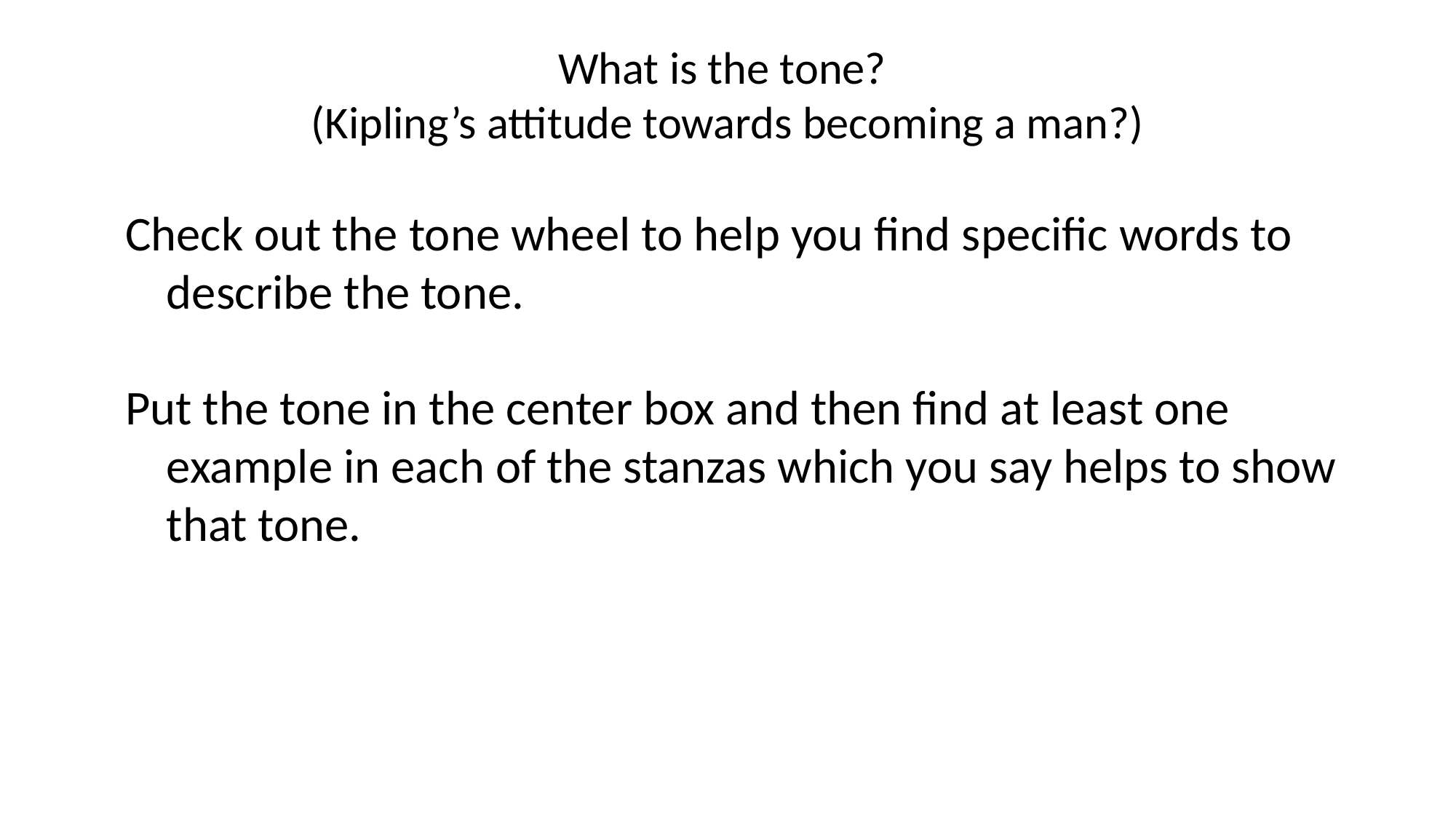

# What is the tone? (Kipling’s attitude towards becoming a man?)
Check out the tone wheel to help you find specific words to describe the tone.

Put the tone in the center box and then find at least one example in each of the stanzas which you say helps to show that tone.